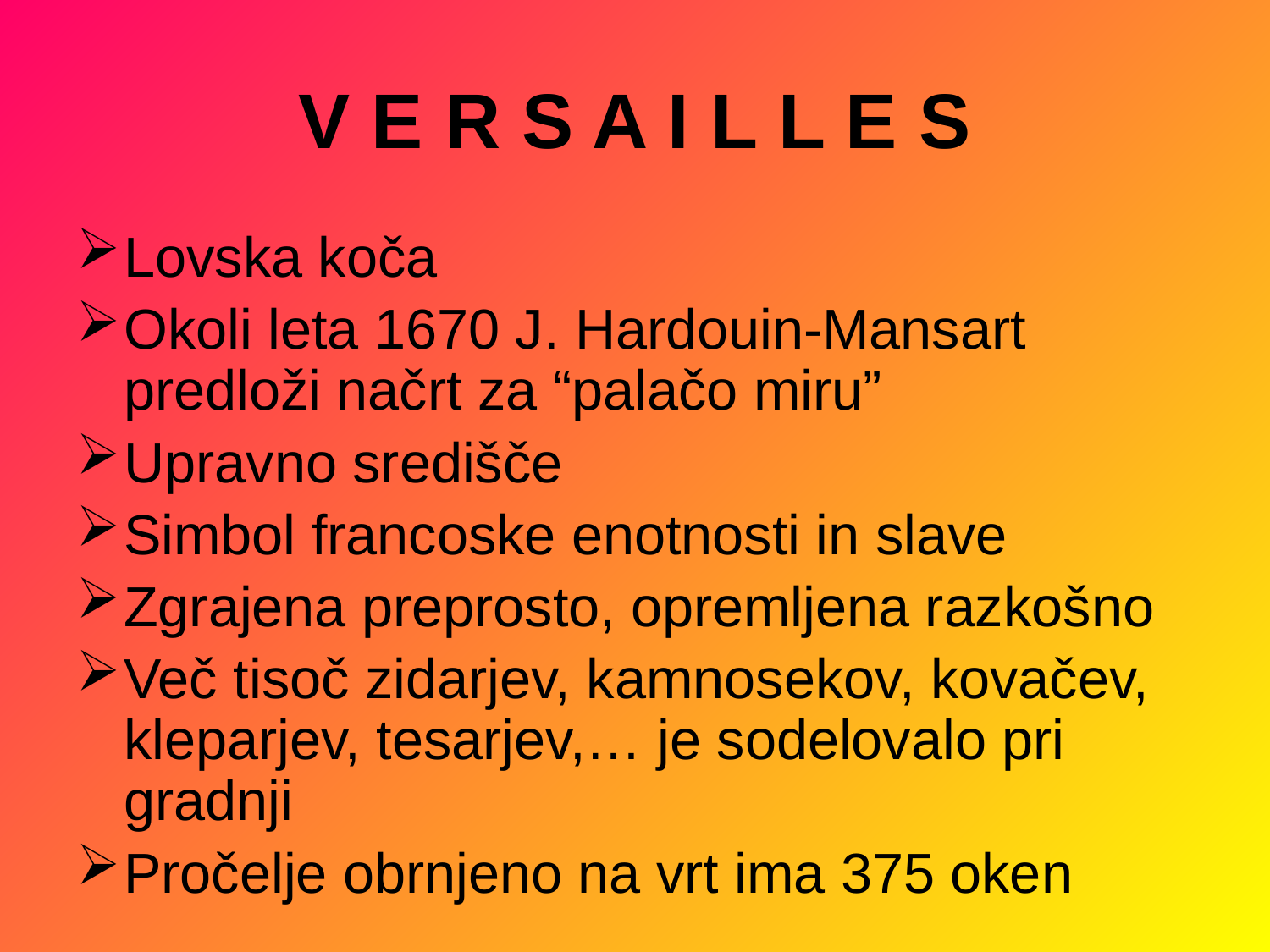

# V E R S A I L L E S
Lovska koča
Okoli leta 1670 J. Hardouin-Mansart predloži načrt za “palačo miru”
Upravno središče
Simbol francoske enotnosti in slave
Zgrajena preprosto, opremljena razkošno
Več tisoč zidarjev, kamnosekov, kovačev, kleparjev, tesarjev,… je sodelovalo pri gradnji
Pročelje obrnjeno na vrt ima 375 oken